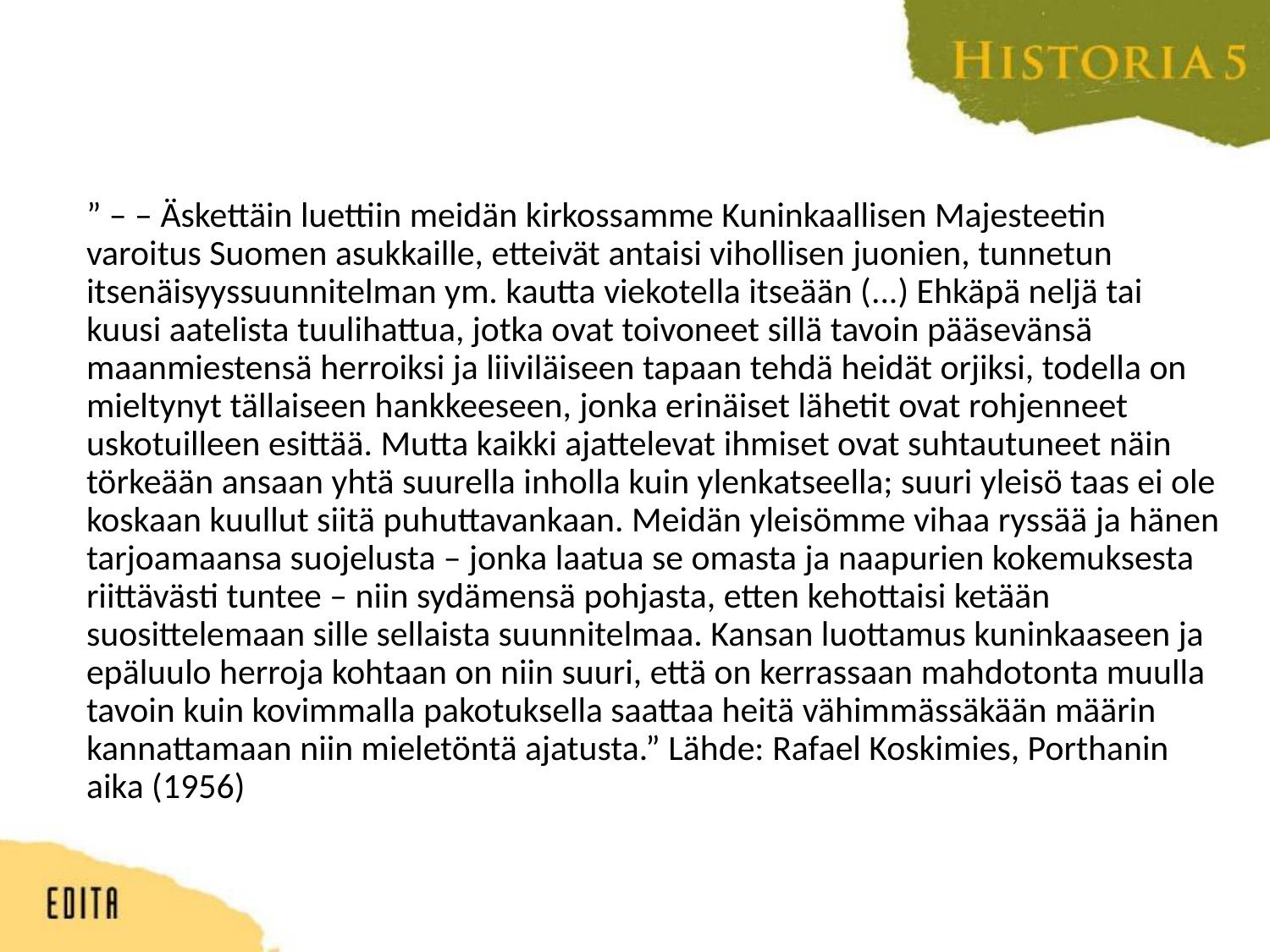

” – – Äskettäin luettiin meidän kirkossamme Kuninkaallisen Majesteetin varoitus Suomen asukkaille, etteivät antaisi vihollisen juonien, tunnetun itsenäisyyssuunnitelman ym. kautta viekotella itseään (...) Ehkäpä neljä tai kuusi aatelista tuulihattua, jotka ovat toivoneet sillä tavoin pääsevänsä maanmiestensä herroiksi ja liiviläiseen tapaan tehdä heidät orjiksi, todella on mieltynyt tällaiseen hankkeeseen, jonka erinäiset lähetit ovat rohjenneet uskotuilleen esittää. Mutta kaikki ajattelevat ihmiset ovat suhtautuneet näin törkeään ansaan yhtä suurella inholla kuin ylenkatseella; suuri yleisö taas ei ole koskaan kuullut siitä puhuttavankaan. Meidän yleisömme vihaa ryssää ja hänen tarjoamaansa suojelusta – jonka laatua se omasta ja naapurien kokemuksesta riittävästi tuntee – niin sydämensä pohjasta, etten kehottaisi ketään suosittelemaan sille sellaista suunnitelmaa. Kansan luottamus kuninkaaseen ja epäluulo herroja kohtaan on niin suuri, että on kerrassaan mahdotonta muulla tavoin kuin kovimmalla pakotuksella saattaa heitä vähimmässäkään määrin kannattamaan niin mieletöntä ajatusta.” Lähde: Rafael Koskimies, Porthanin aika (1956)